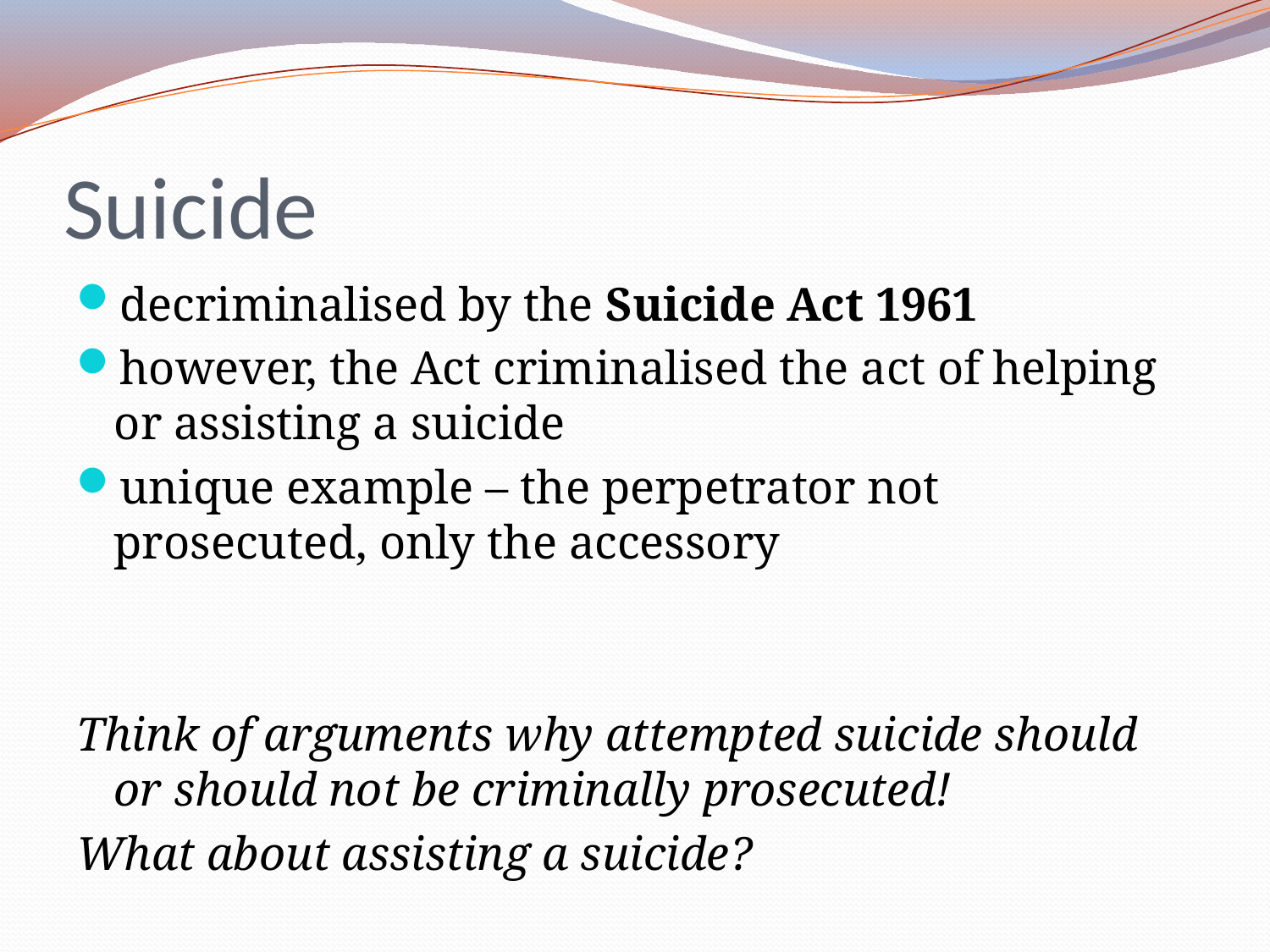

# Suicide
decriminalised by the Suicide Act 1961
however, the Act criminalised the act of helping or assisting a suicide
unique example – the perpetrator not prosecuted, only the accessory

Think of arguments why attempted suicide should or should not be criminally prosecuted!
What about assisting a suicide?